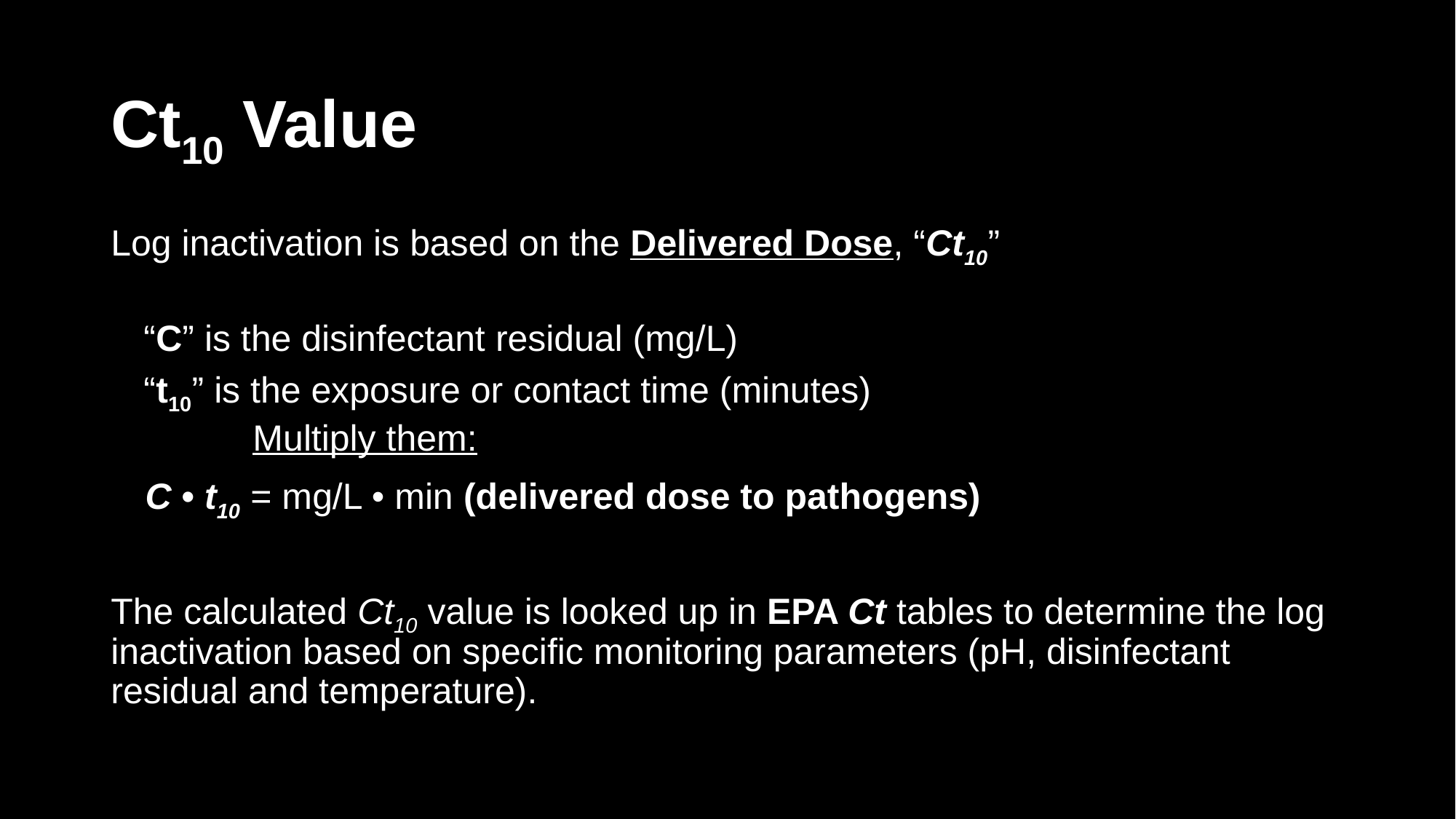

# Ct10 Value
Log inactivation is based on the Delivered Dose, “Ct10”

“C” is the disinfectant residual (mg/L)
“t10” is the exposure or contact time (minutes)
	Multiply them:
C • t10 = mg/L • min (delivered dose to pathogens)

The calculated Ct10 value is looked up in EPA Ct tables to determine the log inactivation based on specific monitoring parameters (pH, disinfectant residual and temperature).